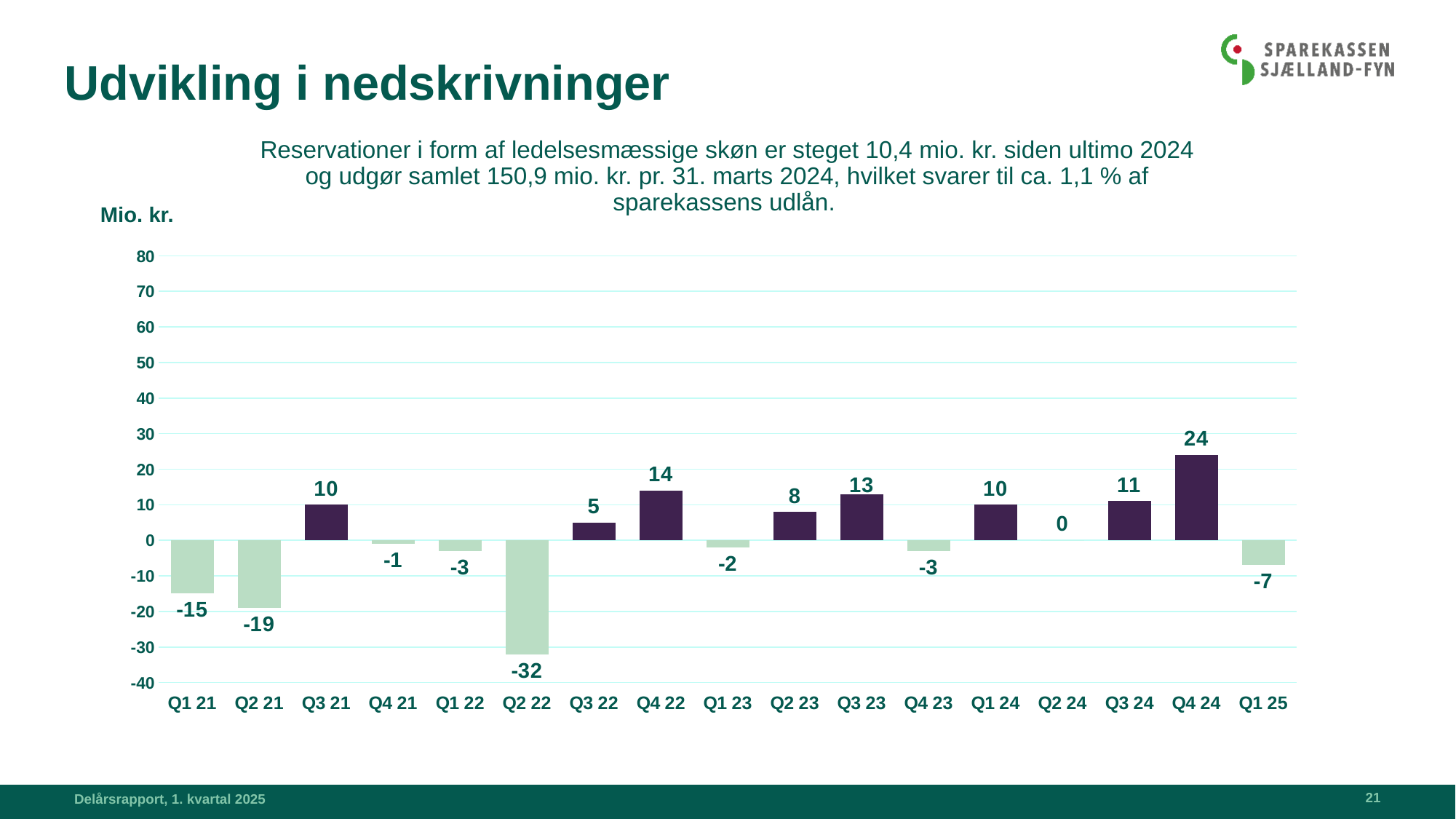

# Udvikling i nedskrivninger
Reservationer i form af ledelsesmæssige skøn er steget 10,4 mio. kr. siden ultimo 2024 og udgør samlet 150,9 mio. kr. pr. 31. marts 2024, hvilket svarer til ca. 1,1 % af sparekassens udlån.
Mio. kr.

### Chart

| Category | Nedskrivninger |
|---|---|
| Q1 21 | -15.0 |
| Q2 21 | -19.0 |
| Q3 21 | 10.0 |
| Q4 21 | -1.0 |
| Q1 22 | -3.0 |
| Q2 22 | -32.0 |
| Q3 22 | 5.0 |
| Q4 22 | 14.0 |
| Q1 23 | -2.0 |
| Q2 23 | 8.0 |
| Q3 23 | 13.0 |
| Q4 23 | -3.0 |
| Q1 24 | 10.0 |
| Q2 24 | 0.0 |
| Q3 24 | 11.0 |
| Q4 24 | 24.0 |
| Q1 25 | -7.0 |
21
Delårsrapport, 1. kvartal 2025